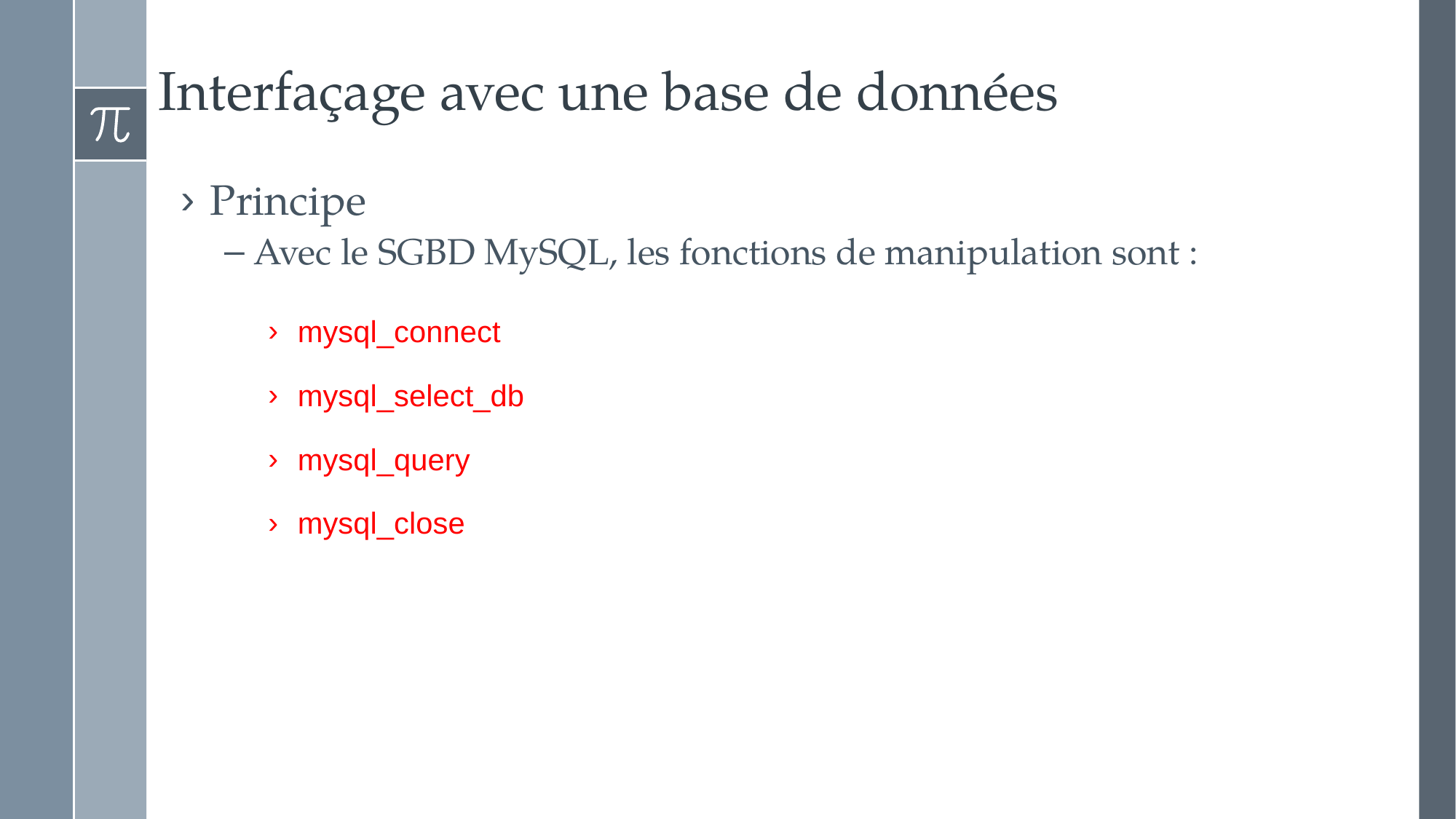

# Interfaçage avec une base de données
Principe
Avec le SGBD MySQL, les fonctions de manipulation sont :

mysql_connect

mysql_select_db

mysql_query

mysql_close